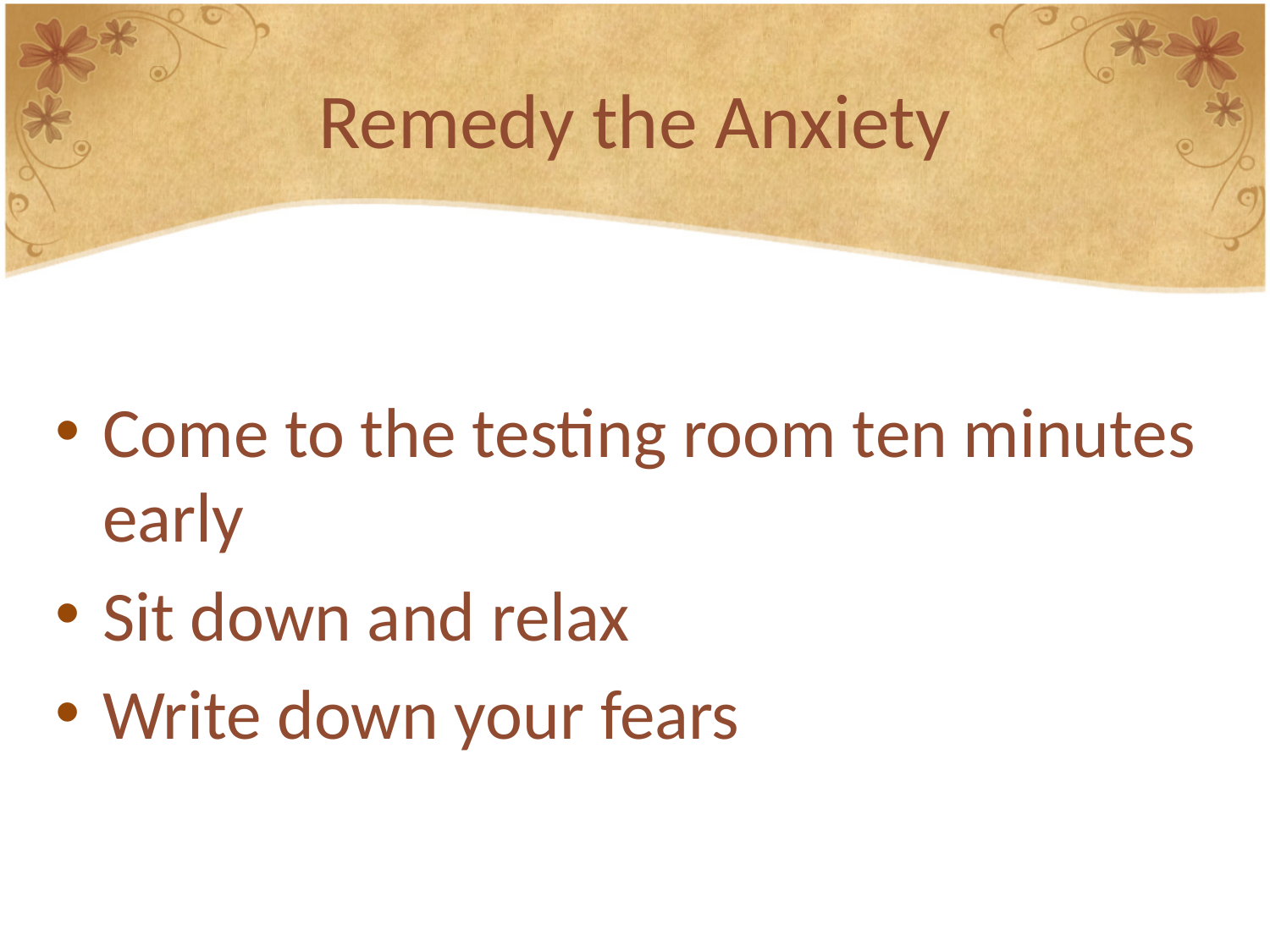

# Remedy the Anxiety
Come to the testing room ten minutes early
Sit down and relax
Write down your fears